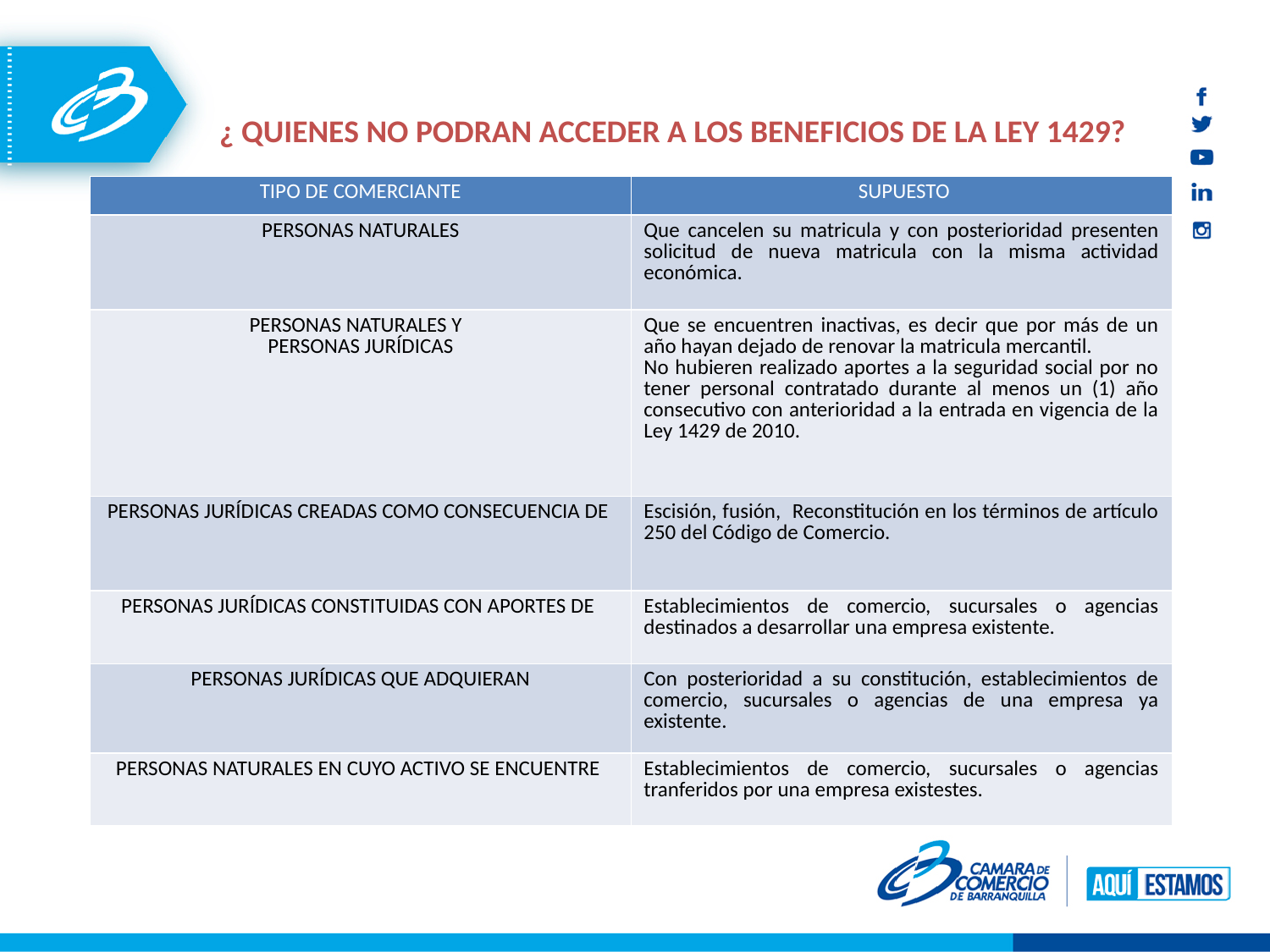

¿ QUIENES NO PODRAN ACCEDER A LOS BENEFICIOS DE LA LEY 1429?
| TIPO DE COMERCIANTE | SUPUESTO |
| --- | --- |
| PERSONAS NATURALES | Que cancelen su matricula y con posterioridad presenten solicitud de nueva matricula con la misma actividad económica. |
| PERSONAS NATURALES Y PERSONAS JURÍDICAS | Que se encuentren inactivas, es decir que por más de un año hayan dejado de renovar la matricula mercantil. No hubieren realizado aportes a la seguridad social por no tener personal contratado durante al menos un (1) año consecutivo con anterioridad a la entrada en vigencia de la Ley 1429 de 2010. |
| PERSONAS JURÍDICAS CREADAS COMO CONSECUENCIA DE | Escisión, fusión, Reconstitución en los términos de artículo 250 del Código de Comercio. |
| PERSONAS JURÍDICAS CONSTITUIDAS CON APORTES DE | Establecimientos de comercio, sucursales o agencias destinados a desarrollar una empresa existente. |
| PERSONAS JURÍDICAS QUE ADQUIERAN | Con posterioridad a su constitución, establecimientos de comercio, sucursales o agencias de una empresa ya existente. |
| PERSONAS NATURALES EN CUYO ACTIVO SE ENCUENTRE | Establecimientos de comercio, sucursales o agencias tranferidos por una empresa existestes. |